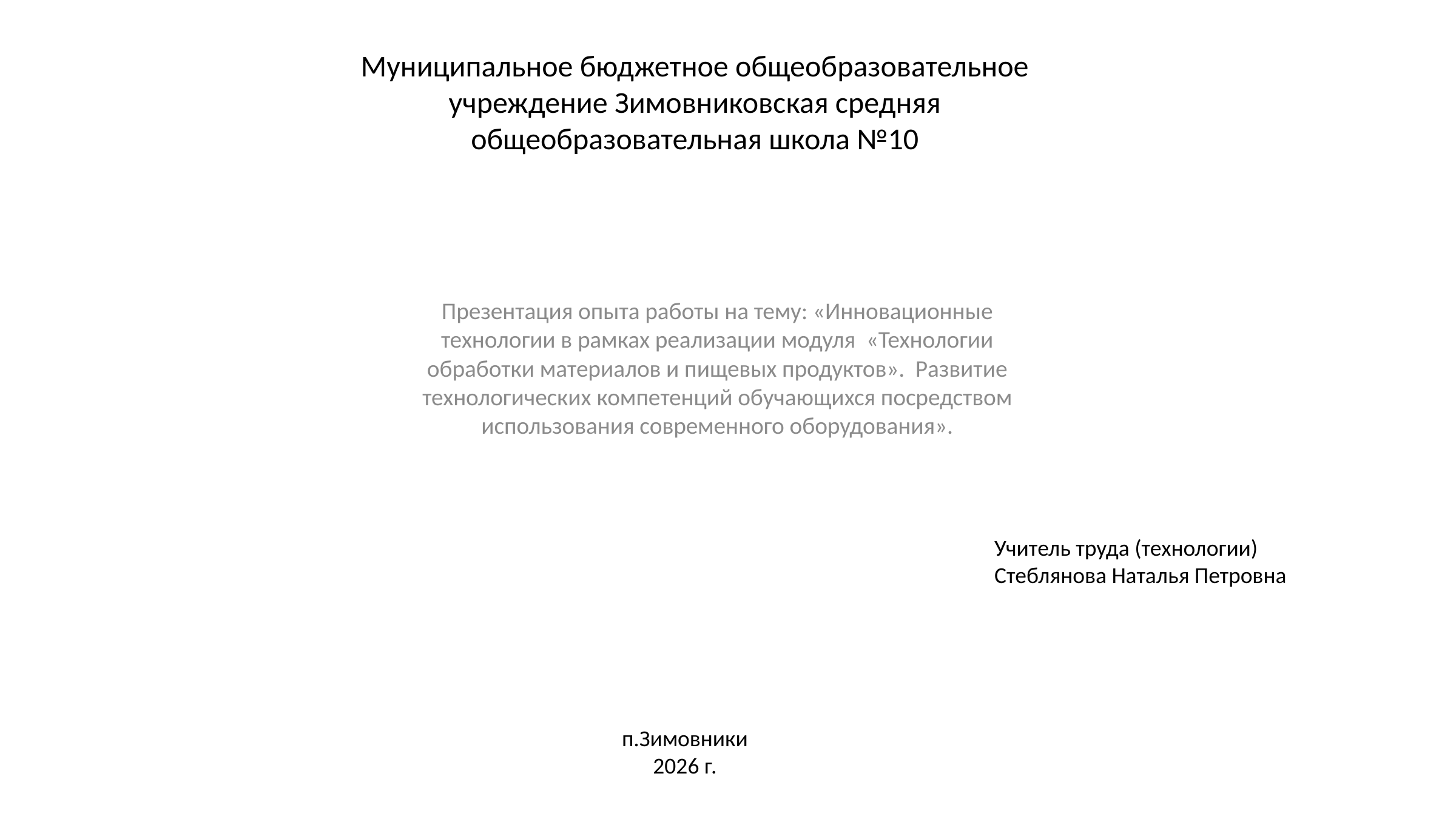

# Муниципальное бюджетное общеобразовательное учреждение Зимовниковская средняя общеобразовательная школа №10
Презентация опыта работы на тему: «Инновационные технологии в рамках реализации модуля  «Технологии обработки материалов и пищевых продуктов».  Развитие технологических компетенций обучающихся посредством использования современного оборудования».
Учитель труда (технологии)
Стеблянова Наталья Петровна
п.Зимовники
2026 г.